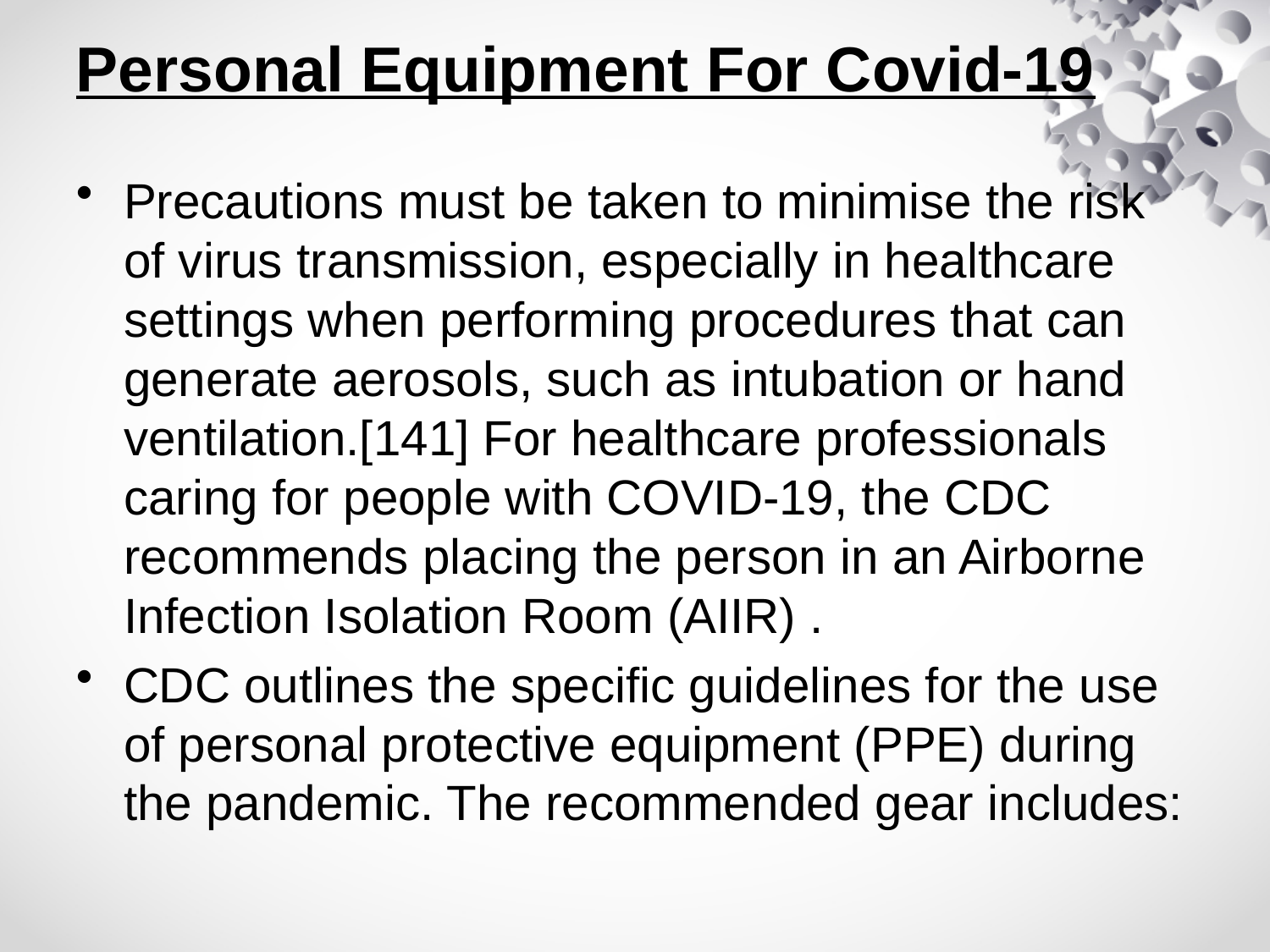

# Personal Equipment For Covid-19
Precautions must be taken to minimise the risk of virus transmission, especially in healthcare settings when performing procedures that can generate aerosols, such as intubation or hand ventilation.[141] For healthcare professionals caring for people with COVID-19, the CDC recommends placing the person in an Airborne Infection Isolation Room (AIIR) .
CDC outlines the specific guidelines for the use of personal protective equipment (PPE) during the pandemic. The recommended gear includes: